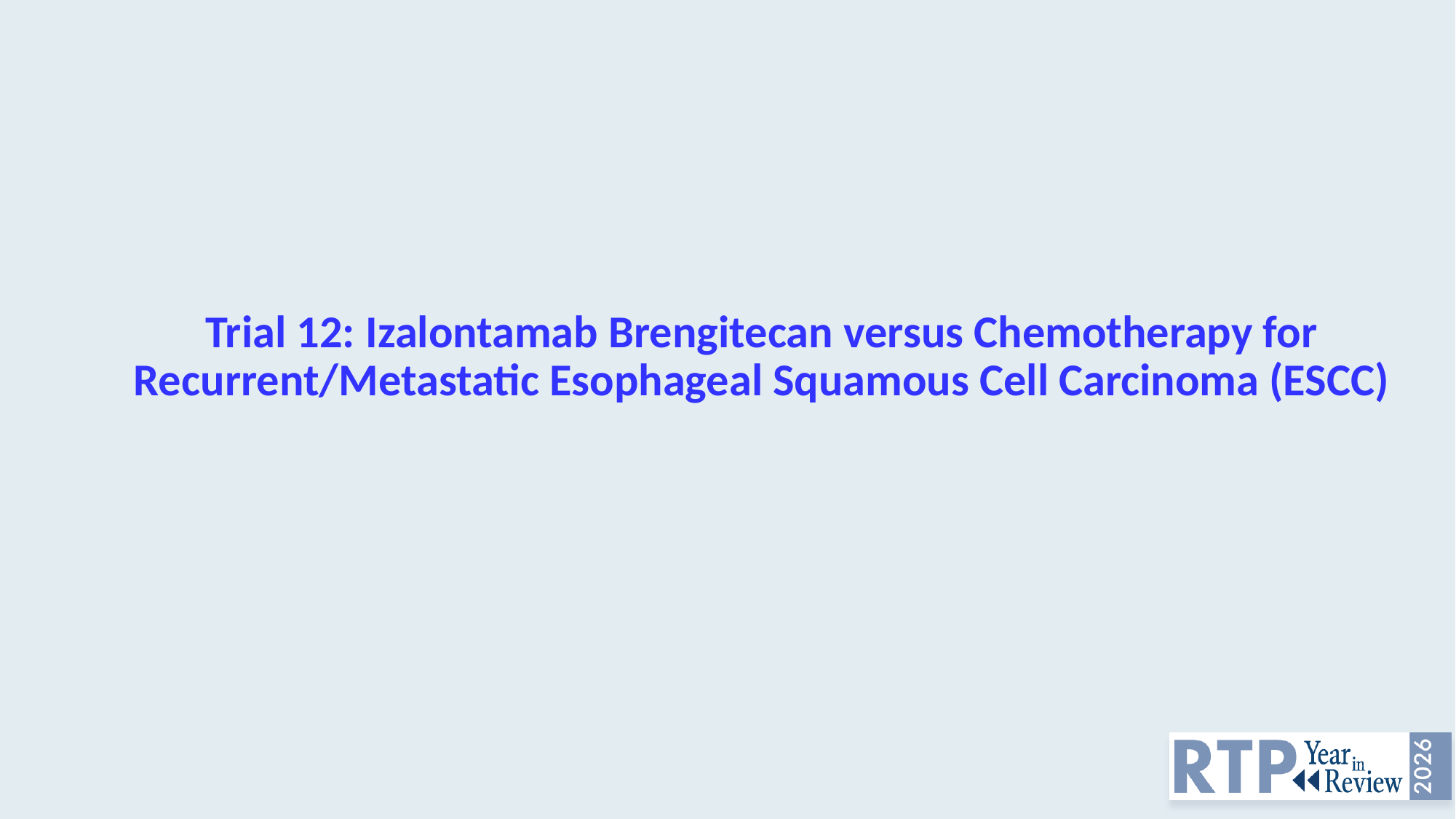

# Trial 12: Izalontamab Brengitecan versus Chemotherapy for Recurrent/Metastatic Esophageal Squamous Cell Carcinoma (ESCC)